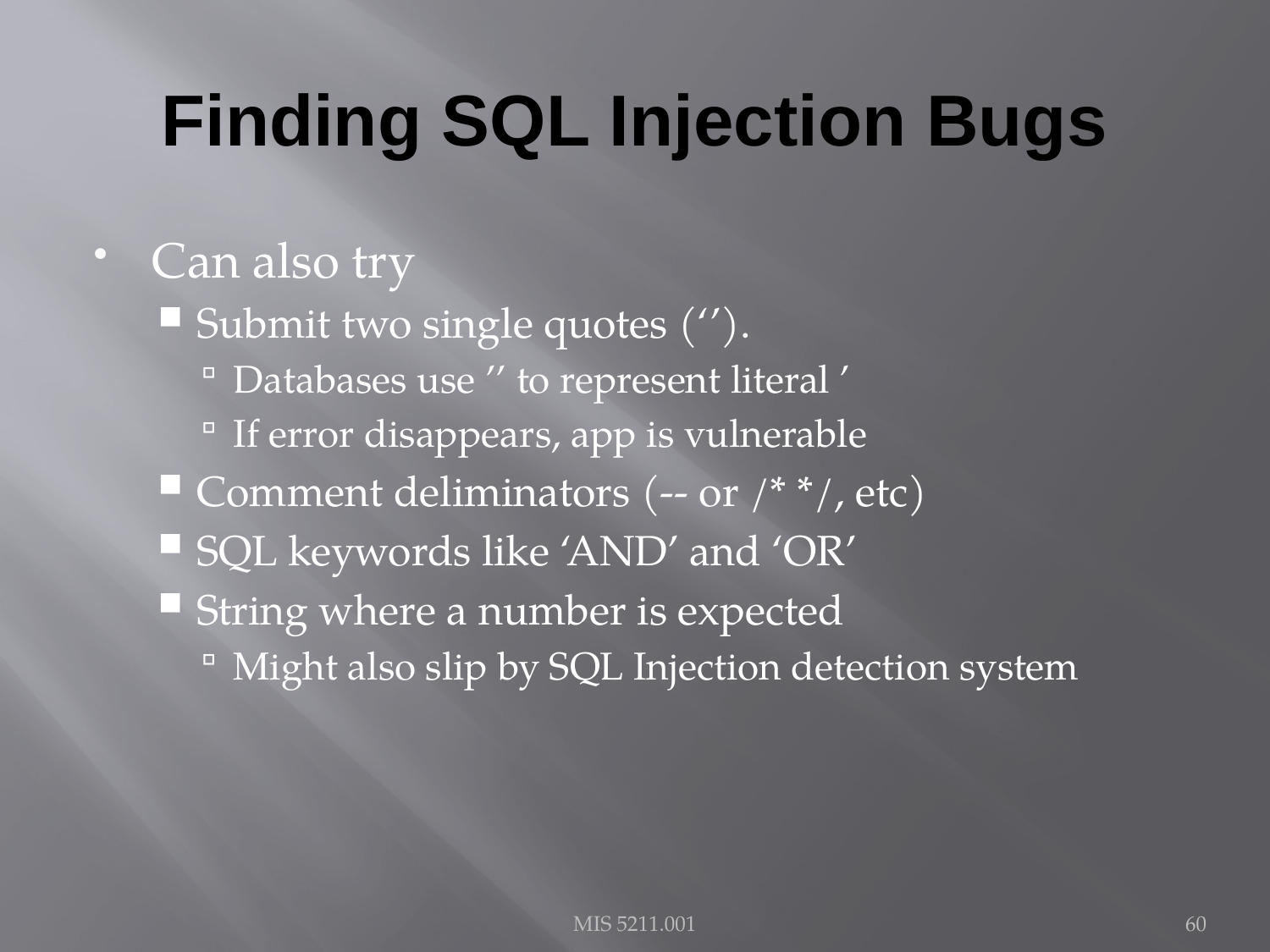

# Finding SQL Injection Bugs
Can also try
Submit two single quotes (‘’).
Databases use ’’ to represent literal ’
If error disappears, app is vulnerable
Comment deliminators (-- or /* */, etc)
SQL keywords like ‘AND’ and ‘OR’
String where a number is expected
Might also slip by SQL Injection detection system
MIS 5211.001
60